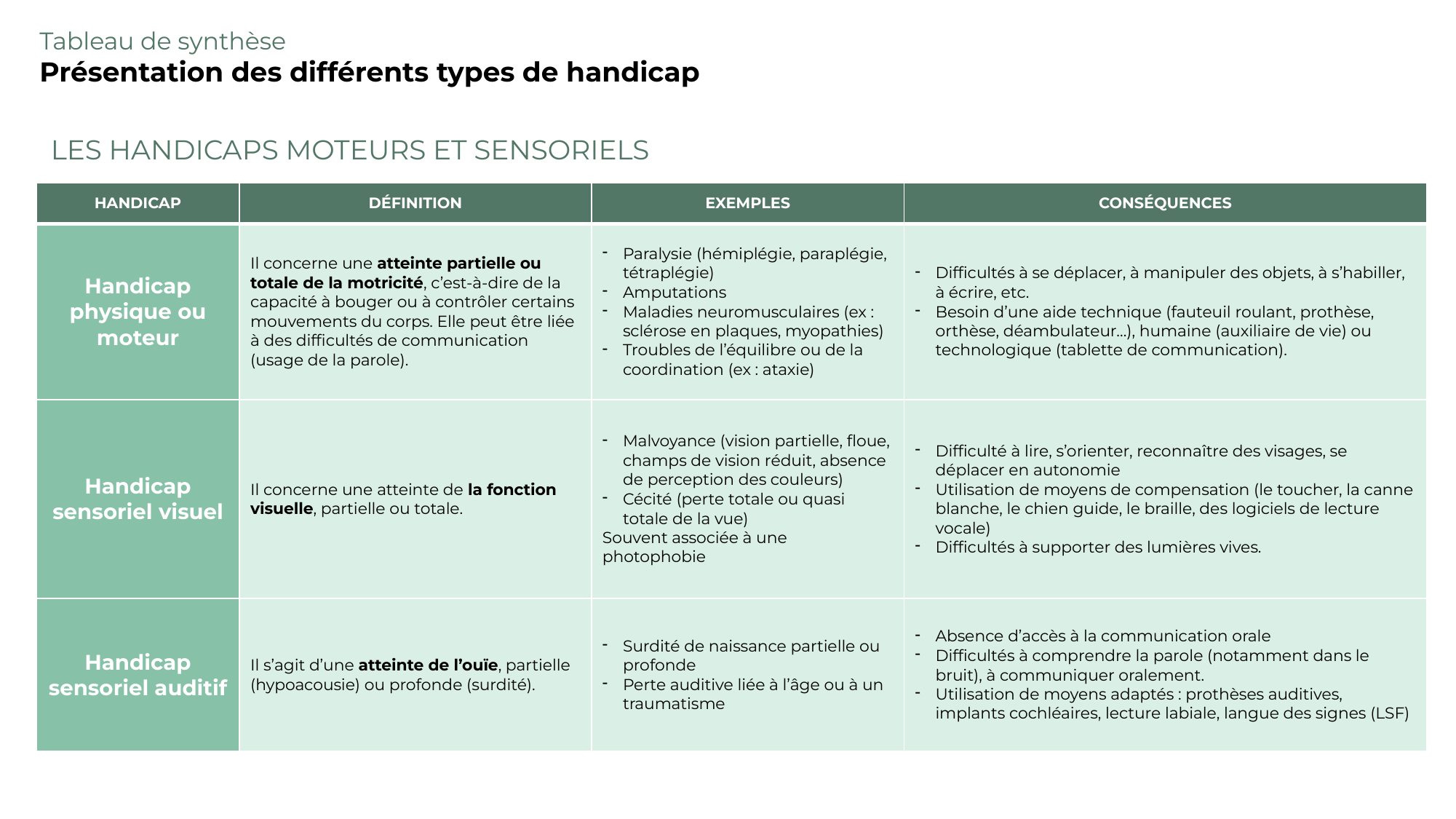

Tableau de synthèse
Présentation des différents types de handicap
LES HANDICAPS MOTEURS ET SENSORIELS
| HANDICAP | DÉFINITION | EXEMPLES | CONSÉQUENCES |
| --- | --- | --- | --- |
| Handicap physique ou moteur | Il concerne une atteinte partielle ou totale de la motricité, c’est-à-dire de la capacité à bouger ou à contrôler certains mouvements du corps. Elle peut être liée à des difficultés de communication (usage de la parole). | Paralysie (hémiplégie, paraplégie, tétraplégie) Amputations Maladies neuromusculaires (ex : sclérose en plaques, myopathies) Troubles de l’équilibre ou de la coordination (ex : ataxie) | Difficultés à se déplacer, à manipuler des objets, à s’habiller, à écrire, etc. Besoin d’une aide technique (fauteuil roulant, prothèse, orthèse, déambulateur…), humaine (auxiliaire de vie) ou technologique (tablette de communication). |
| Handicap sensoriel visuel | Il concerne une atteinte de la fonction visuelle, partielle ou totale. | Malvoyance (vision partielle, floue, champs de vision réduit, absence de perception des couleurs) Cécité (perte totale ou quasi totale de la vue) Souvent associée à une photophobie | Difficulté à lire, s’orienter, reconnaître des visages, se déplacer en autonomie Utilisation de moyens de compensation (le toucher, la canne blanche, le chien guide, le braille, des logiciels de lecture vocale) Difficultés à supporter des lumières vives. |
| Handicap sensoriel auditif | Il s’agit d’une atteinte de l’ouïe, partielle (hypoacousie) ou profonde (surdité). | Surdité de naissance partielle ou profonde Perte auditive liée à l’âge ou à un traumatisme | Absence d’accès à la communication orale Difficultés à comprendre la parole (notamment dans le bruit), à communiquer oralement. Utilisation de moyens adaptés : prothèses auditives, implants cochléaires, lecture labiale, langue des signes (LSF) |